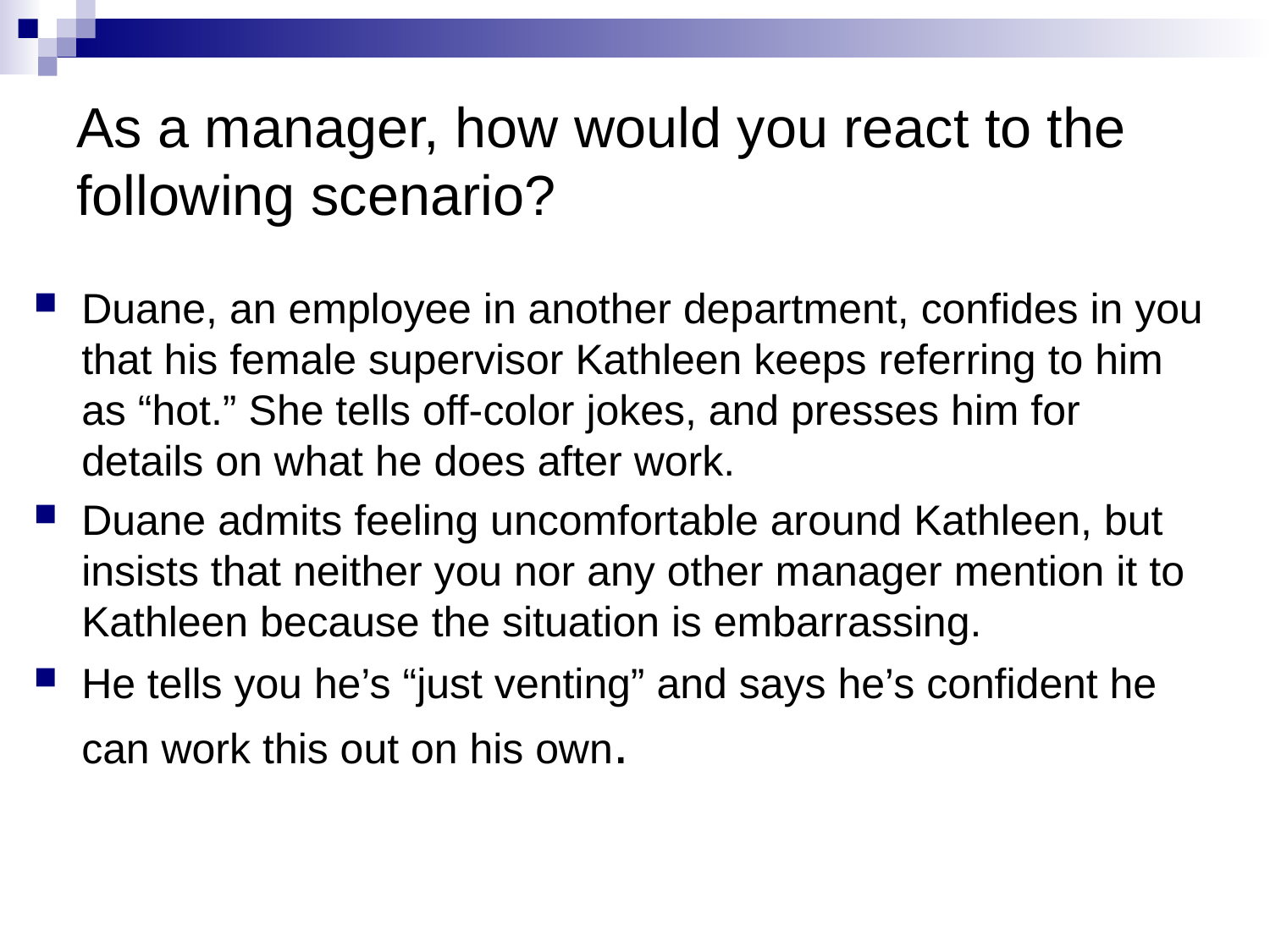

# As a manager, how would you react to the following scenario?
Duane, an employee in another department, confides in you that his female supervisor Kathleen keeps referring to him as “hot.” She tells off-color jokes, and presses him for details on what he does after work.
Duane admits feeling uncomfortable around Kathleen, but insists that neither you nor any other manager mention it to Kathleen because the situation is embarrassing.
He tells you he’s “just venting” and says he’s confident he can work this out on his own.